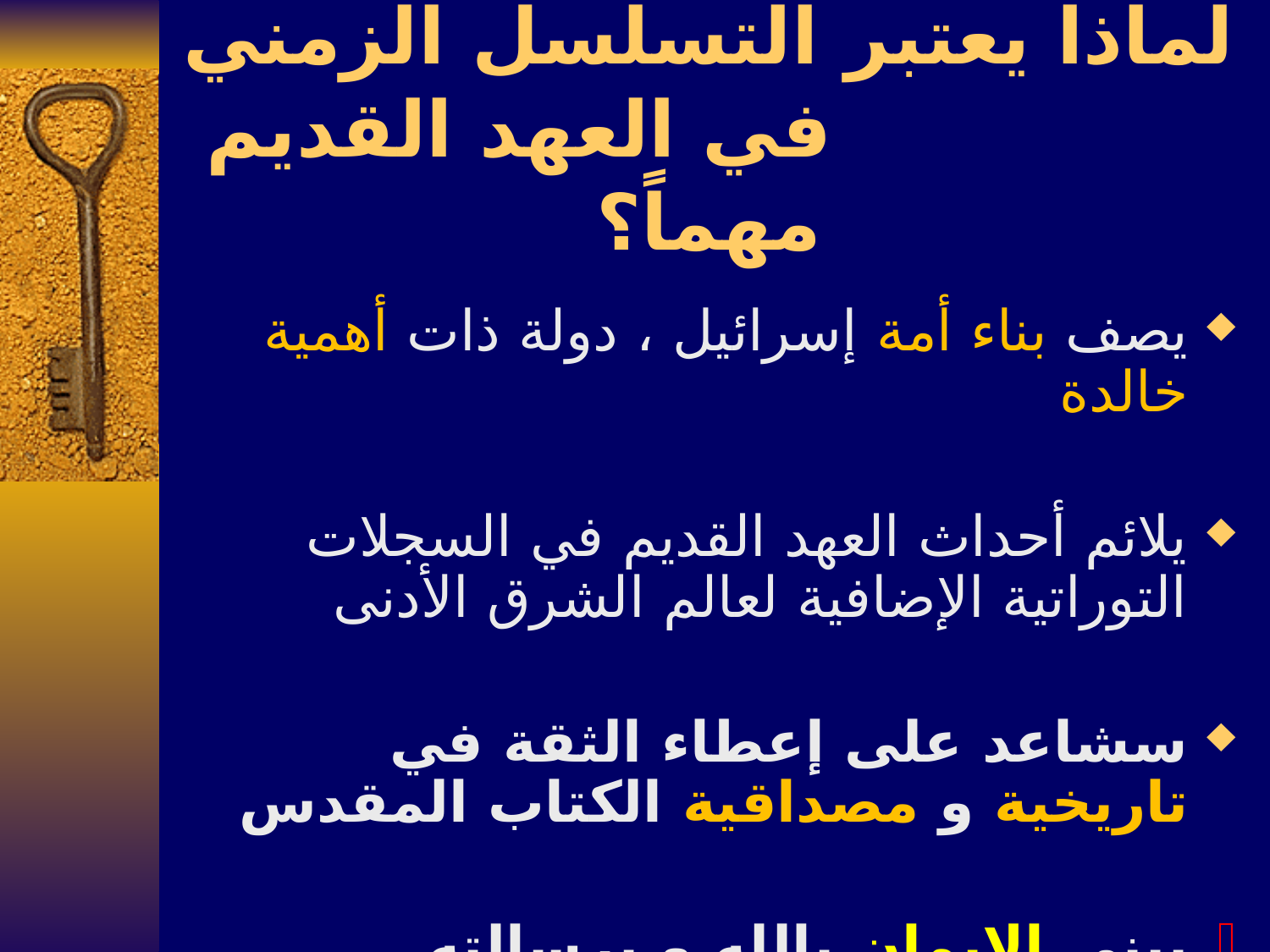

# لماذا يعتبر التسلسل الزمني               في العهد القديم مهماً؟
يصف بناء أمة إسرائيل ، دولة ذات أهمية خالدة

يلائم أحداث العهد القديم في السجلات التوراتية الإضافية لعالم الشرق الأدنى

سشاعد على إعطاء الثقة في تاريخية و مصداقية الكتاب المقدس

يبني الإيمان بالله و برسالته